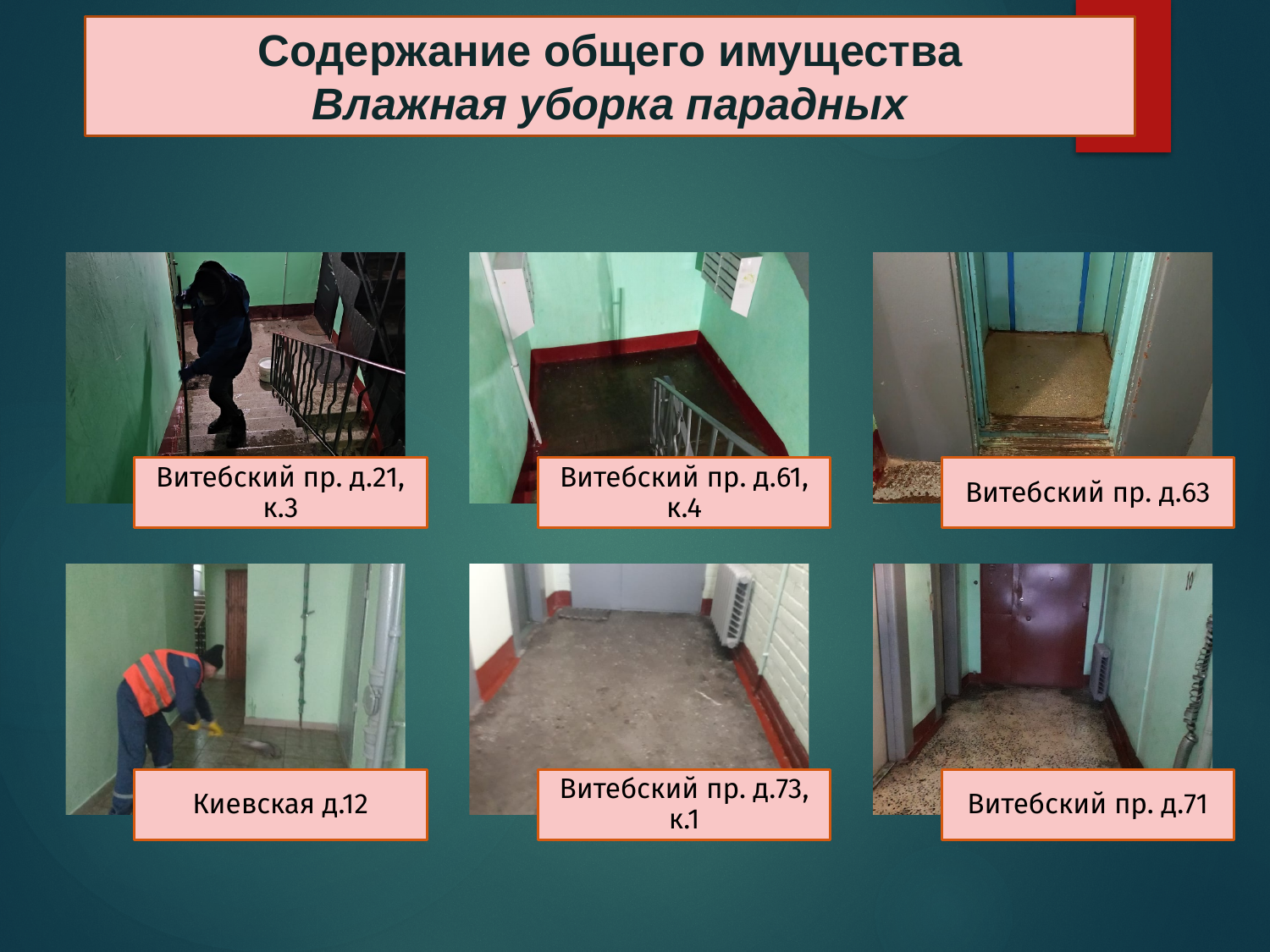

# Содержание общего имущества Влажная уборка парадных
Витебский пр. д.21, к.3
Витебский пр. д.61, к.4
Витебский пр. д.63
Киевская д.12
Витебский пр. д.73, к.1
Витебский пр. д.71